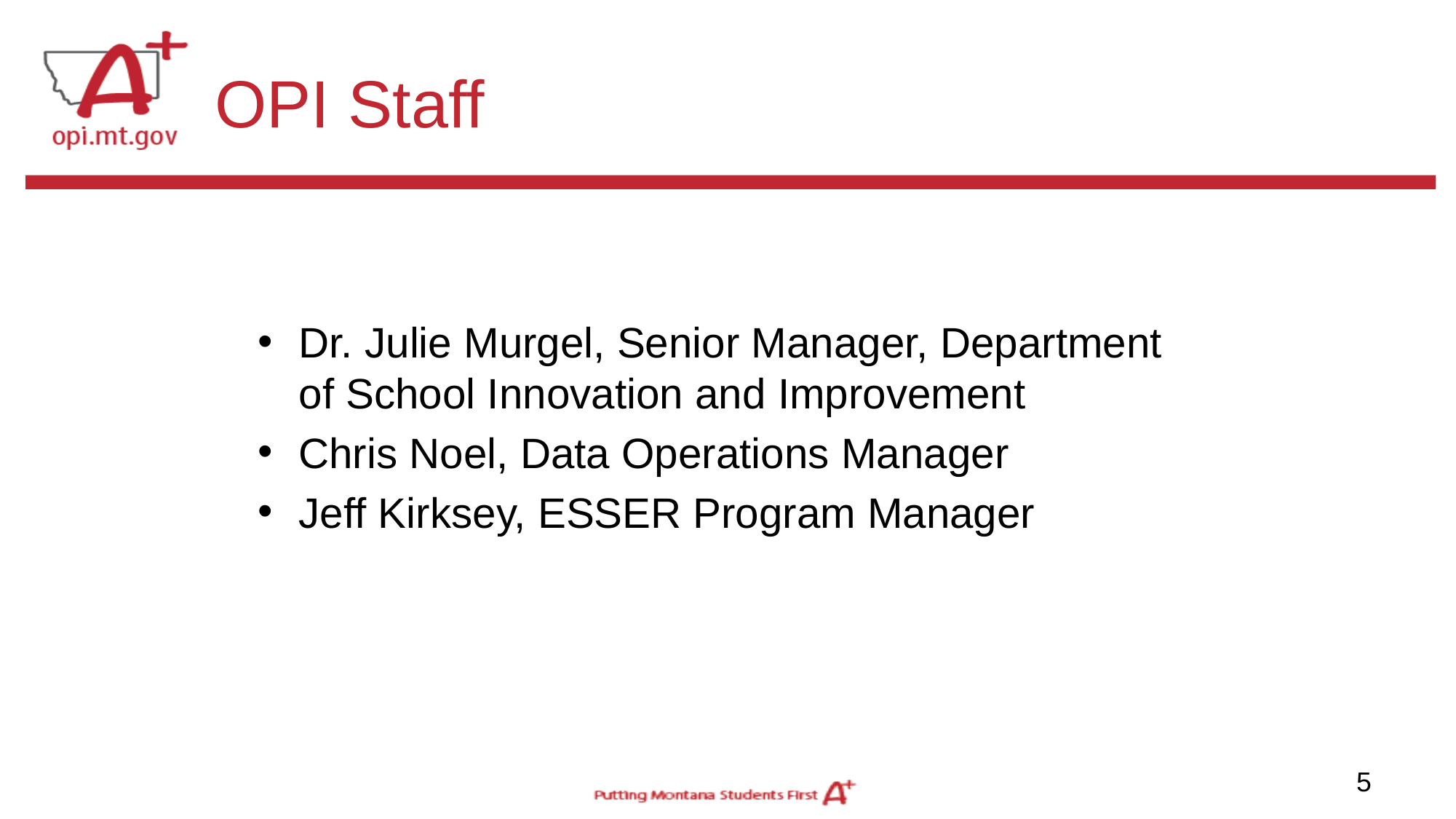

# OPI Staff

Dr. Julie Murgel, Senior Manager, Department of School Innovation and Improvement
Chris Noel, Data Operations Manager
Jeff Kirksey, ESSER Program Manager
5